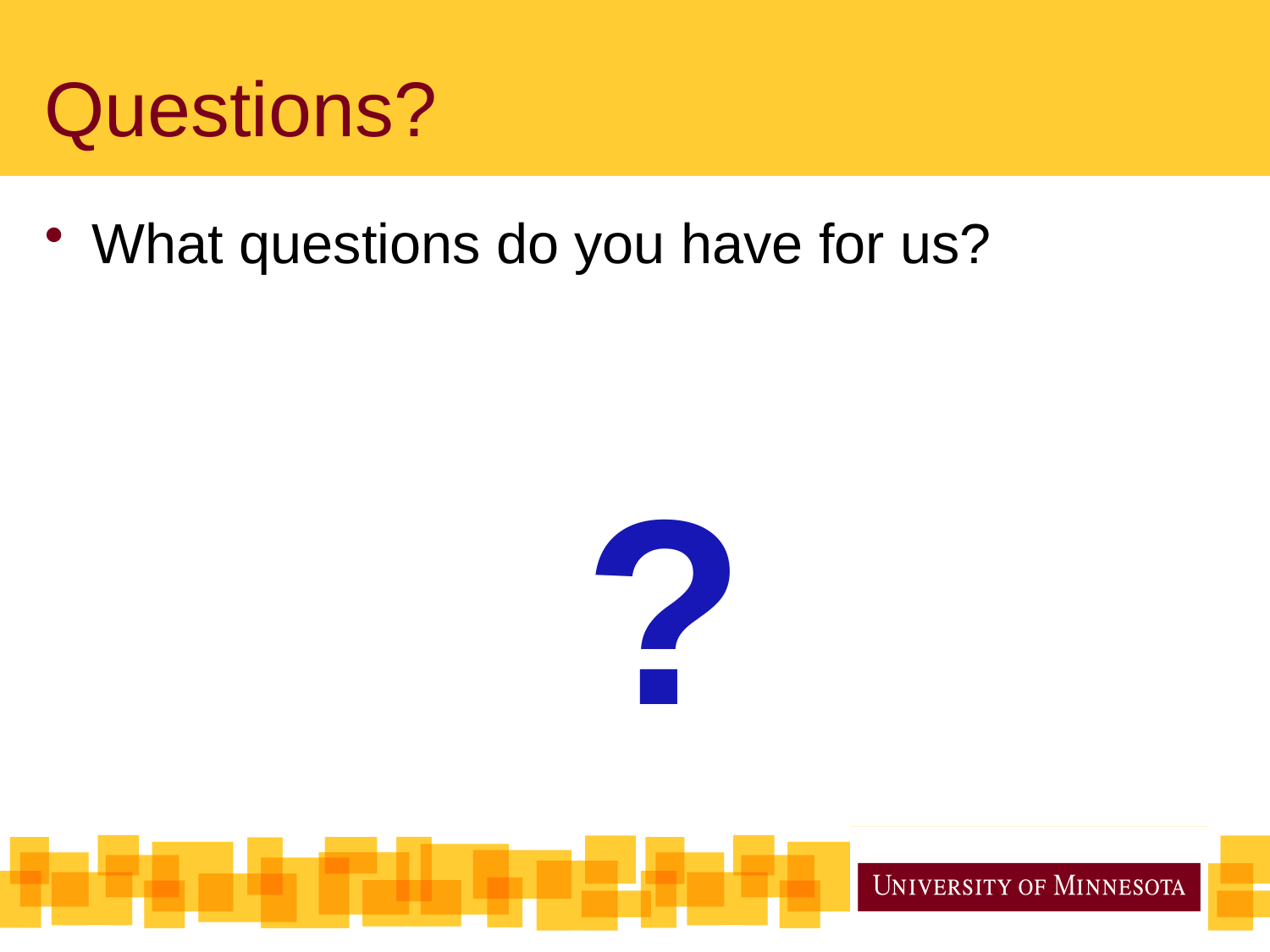

# Questions?
What questions do you have for us?
?